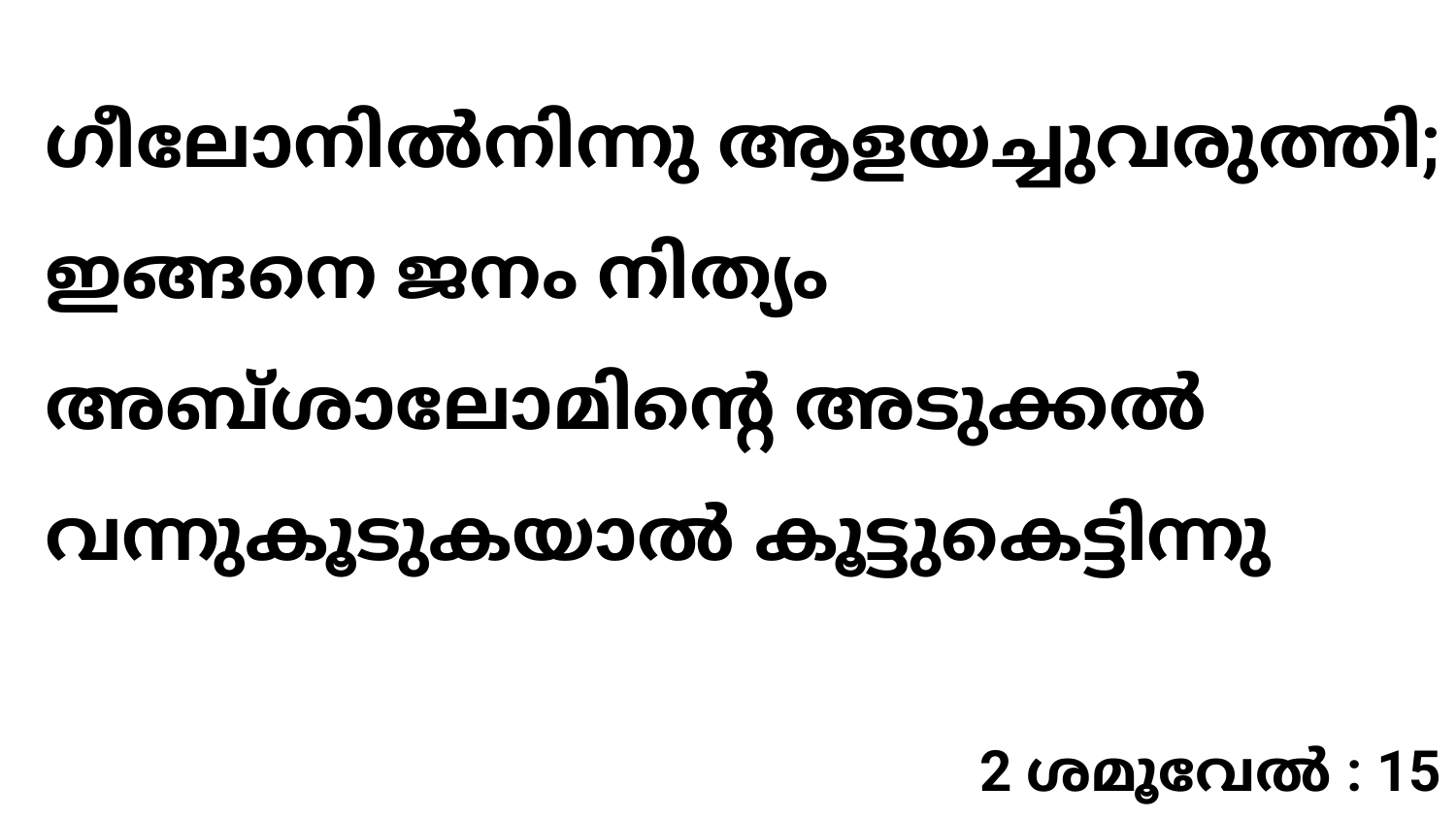

ഗീലോനിൽനിന്നു ആളയച്ചുവരുത്തി; ഇങ്ങനെ ജനം നിത്യം അബ്ശാലോമിന്റെ അടുക്കൽ വന്നുകൂടുകയാൽ കൂട്ടുകെട്ടിന്നു
2 ശമൂവേൽ : 15